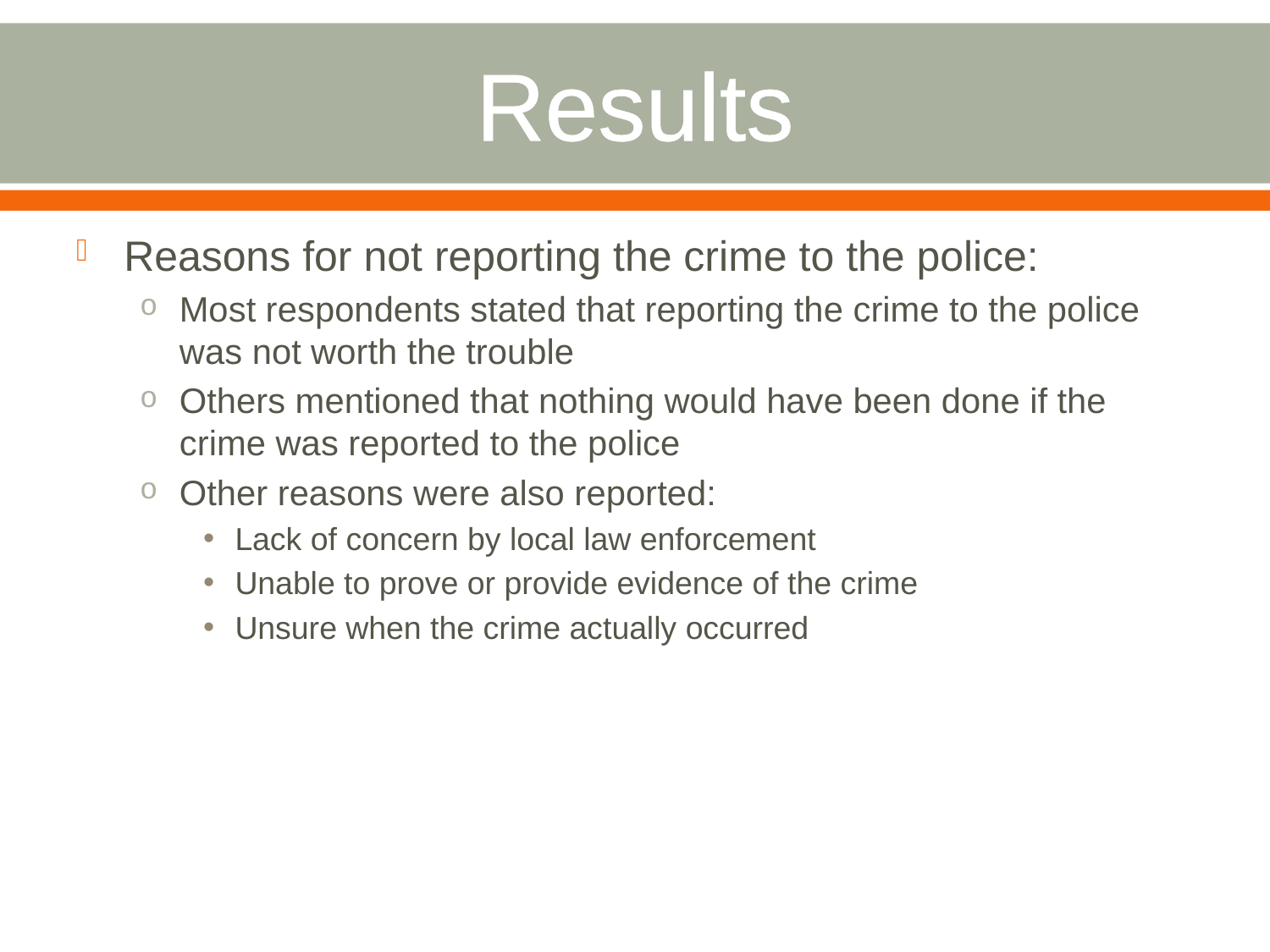

# Results
Reasons for not reporting the crime to the police:
Most respondents stated that reporting the crime to the police was not worth the trouble
Others mentioned that nothing would have been done if the crime was reported to the police
Other reasons were also reported:
Lack of concern by local law enforcement
Unable to prove or provide evidence of the crime
Unsure when the crime actually occurred